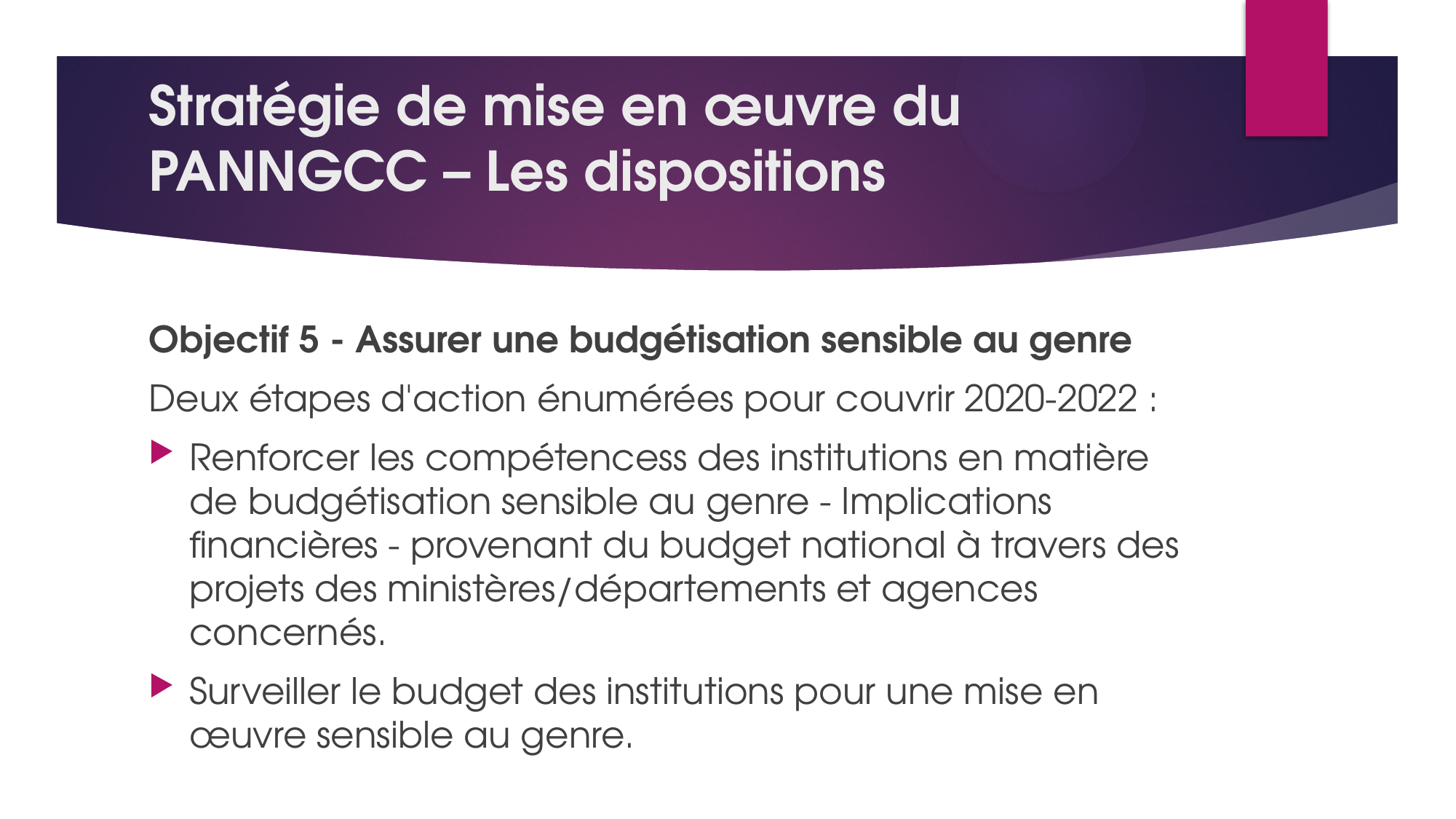

# Stratégie de mise en œuvre du PANNGCC – Les dispositions
Objectif 5 - Assurer une budgétisation sensible au genre
Deux étapes d'action énumérées pour couvrir 2020-2022 :
Renforcer les compétencess des institutions en matière de budgétisation sensible au genre - Implications financières - provenant du budget national à travers des projets des ministères/départements et agences concernés.
Surveiller le budget des institutions pour une mise en œuvre sensible au genre.